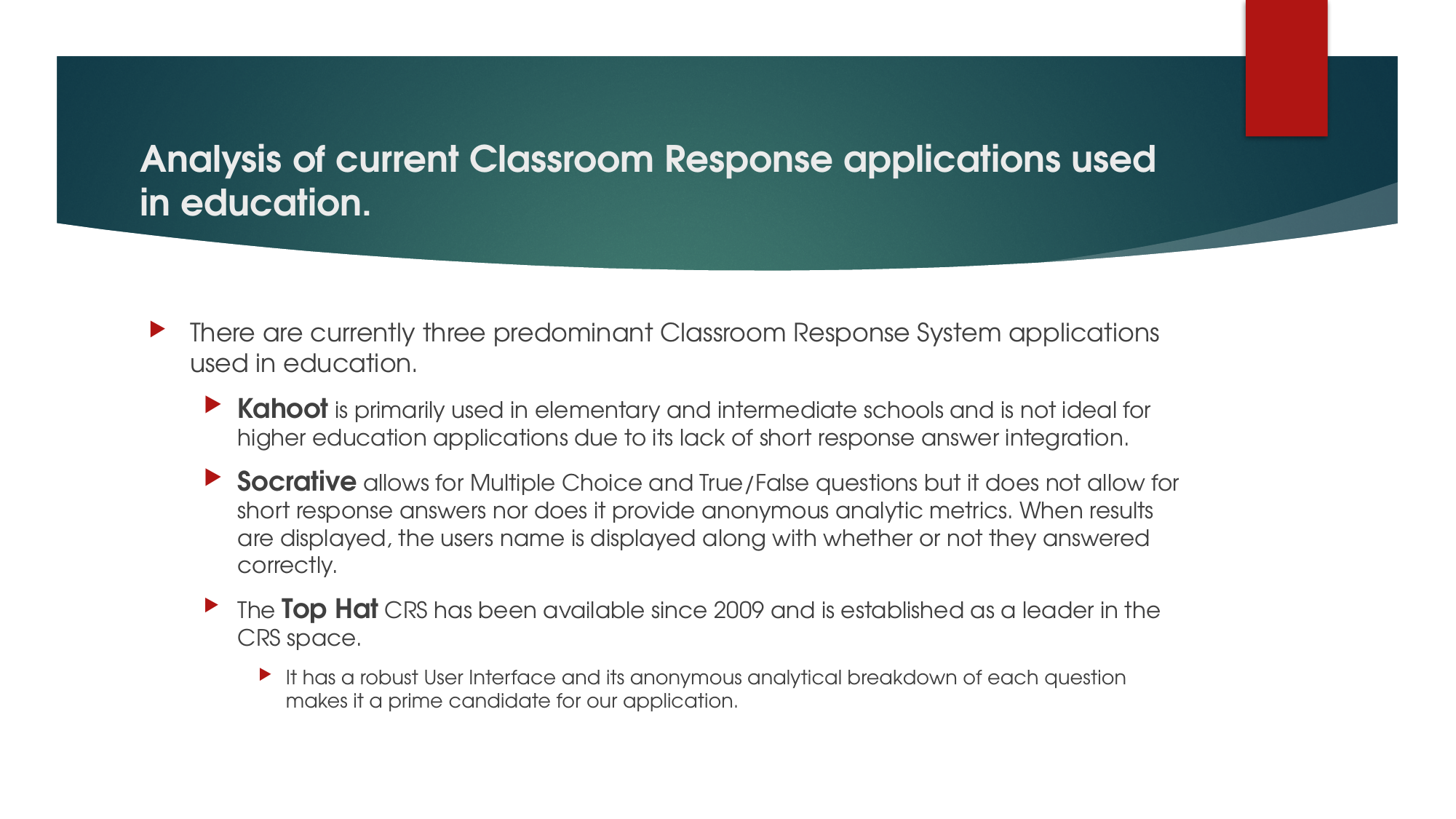

# Analysis of current Classroom Response applications used in education.
There are currently three predominant Classroom Response System applications used in education.
Kahoot is primarily used in elementary and intermediate schools and is not ideal for higher education applications due to its lack of short response answer integration.
Socrative allows for Multiple Choice and True/False questions but it does not allow for short response answers nor does it provide anonymous analytic metrics. When results are displayed, the users name is displayed along with whether or not they answered correctly.
The Top Hat CRS has been available since 2009 and is established as a leader in the CRS space.
It has a robust User Interface and its anonymous analytical breakdown of each question makes it a prime candidate for our application.